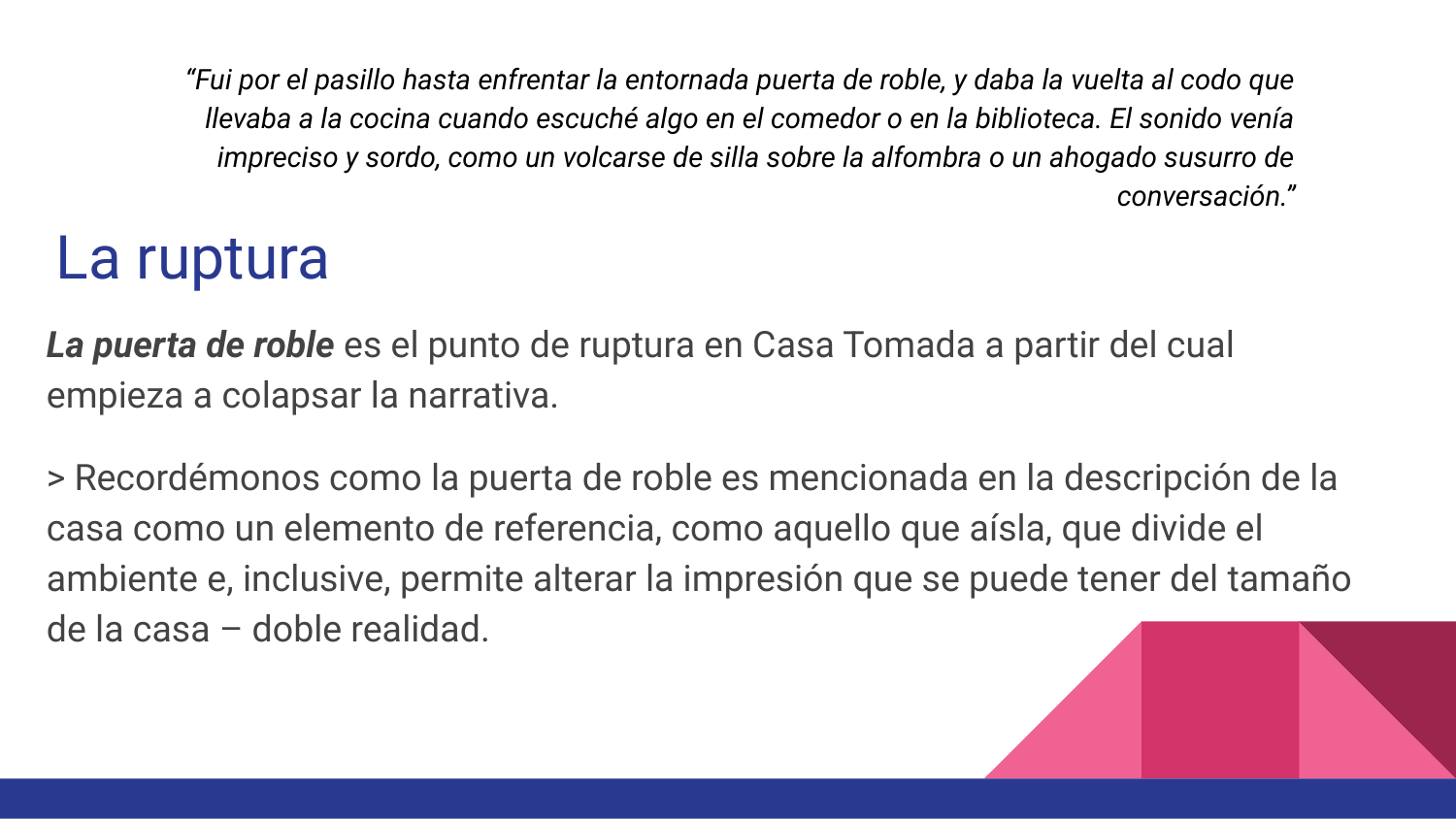

“Fui por el pasillo hasta enfrentar la entornada puerta de roble, y daba la vuelta al codo que llevaba a la cocina cuando escuché algo en el comedor o en la biblioteca. El sonido venía impreciso y sordo, como un volcarse de silla sobre la alfombra o un ahogado susurro de conversación.”

# La ruptura
La puerta de roble es el punto de ruptura en Casa Tomada a partir del cual empieza a colapsar la narrativa.
> Recordémonos como la puerta de roble es mencionada en la descripción de la casa como un elemento de referencia, como aquello que aísla, que divide el ambiente e, inclusive, permite alterar la impresión que se puede tener del tamaño de la casa – doble realidad.